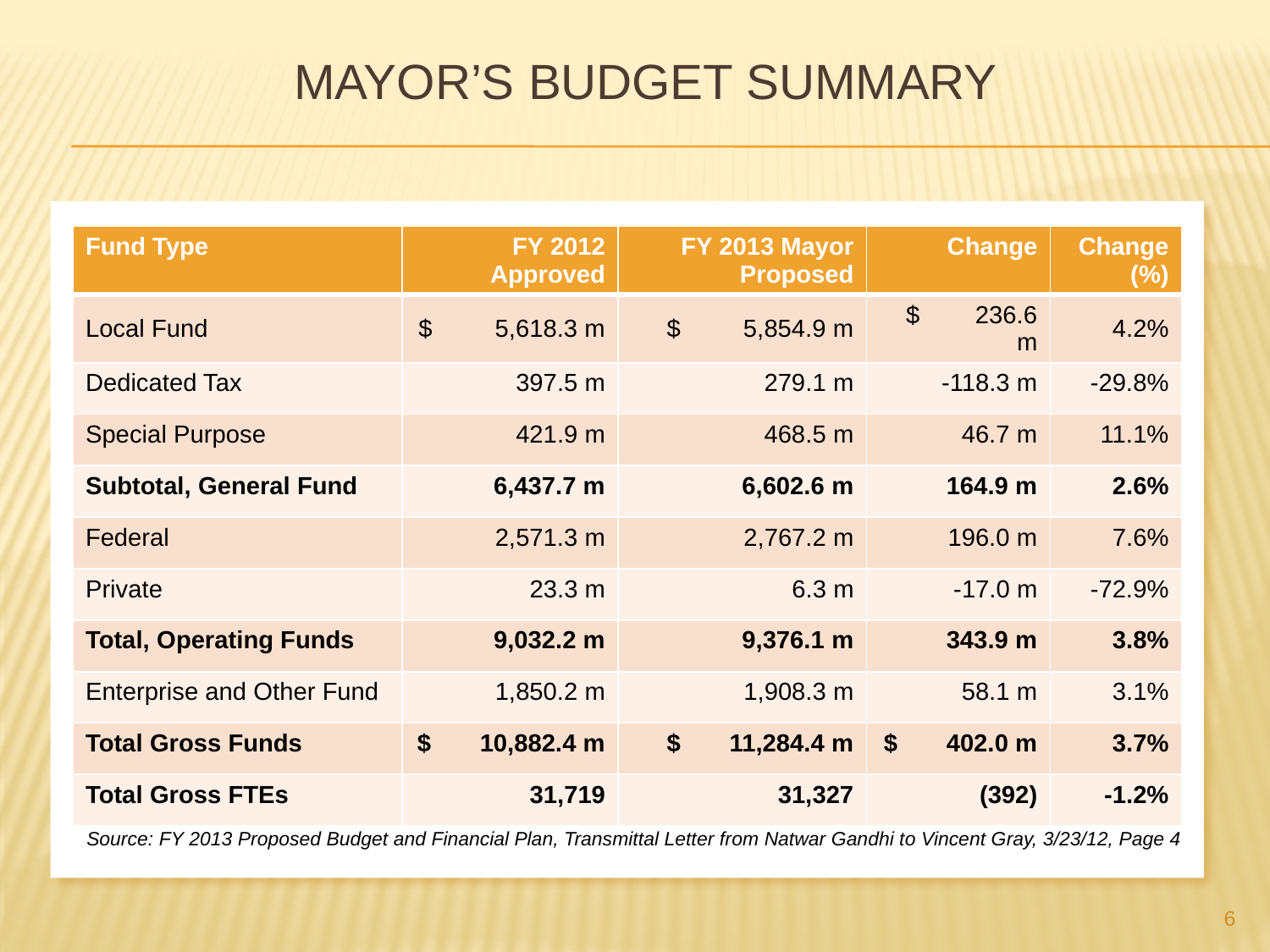

# Mayor’s Budget Summary

| Fund Type | FY 2012 Approved | FY 2013 Mayor Proposed | Change | Change (%) |
| --- | --- | --- | --- | --- |
| Local Fund | $ 5,618.3 m | $ 5,854.9 m | $ 236.6 m | 4.2% |
| Dedicated Tax | 397.5 m | 279.1 m | -118.3 m | -29.8% |
| Special Purpose | 421.9 m | 468.5 m | 46.7 m | 11.1% |
| Subtotal, General Fund | 6,437.7 m | 6,602.6 m | 164.9 m | 2.6% |
| Federal | 2,571.3 m | 2,767.2 m | 196.0 m | 7.6% |
| Private | 23.3 m | 6.3 m | -17.0 m | -72.9% |
| Total, Operating Funds | 9,032.2 m | 9,376.1 m | 343.9 m | 3.8% |
| Enterprise and Other Fund | 1,850.2 m | 1,908.3 m | 58.1 m | 3.1% |
| Total Gross Funds | $ 10,882.4 m | $ 11,284.4 m | $ 402.0 m | 3.7% |
| Total Gross FTEs | 31,719 | 31,327 | (392) | -1.2% |
Source: FY 2013 Proposed Budget and Financial Plan, Transmittal Letter from Natwar Gandhi to Vincent Gray, 3/23/12, Page 4
6